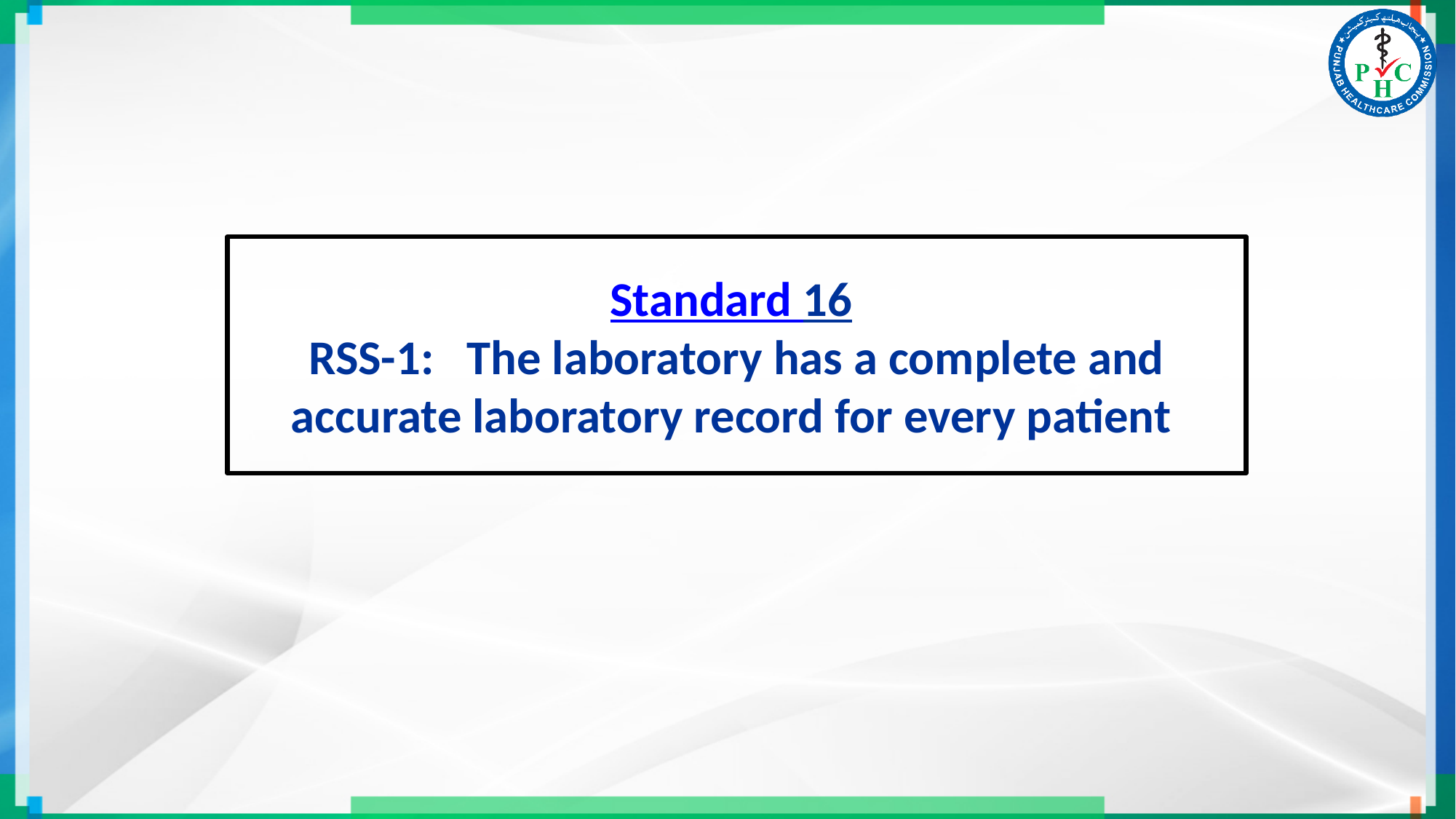

# Standard 16 RSS-1:   The laboratory has a complete and accurate laboratory record for every patient